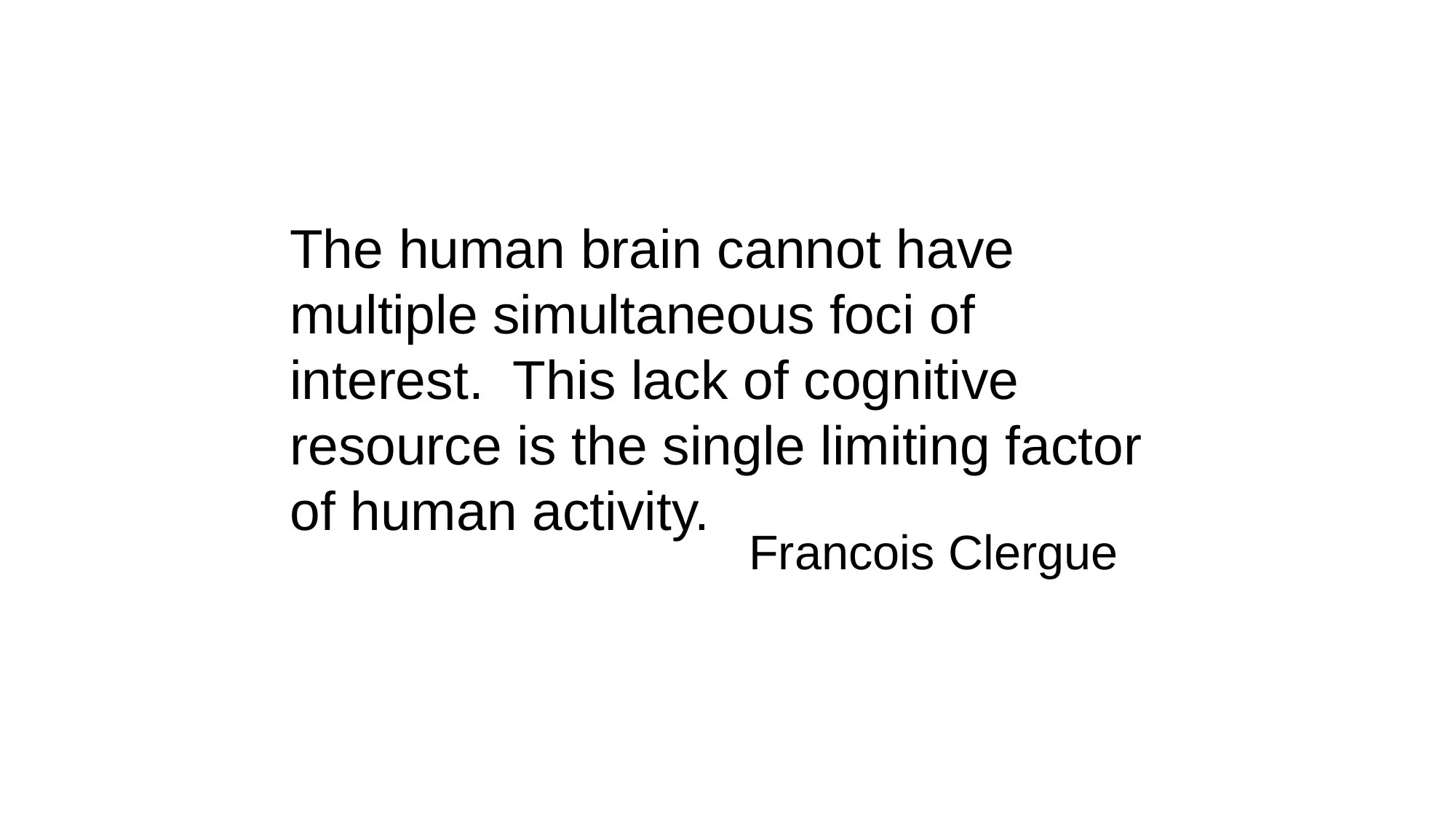

The human brain cannot have multiple simultaneous foci of interest.  This lack of cognitive resource is the single limiting factor of human activity.
Francois Clergue